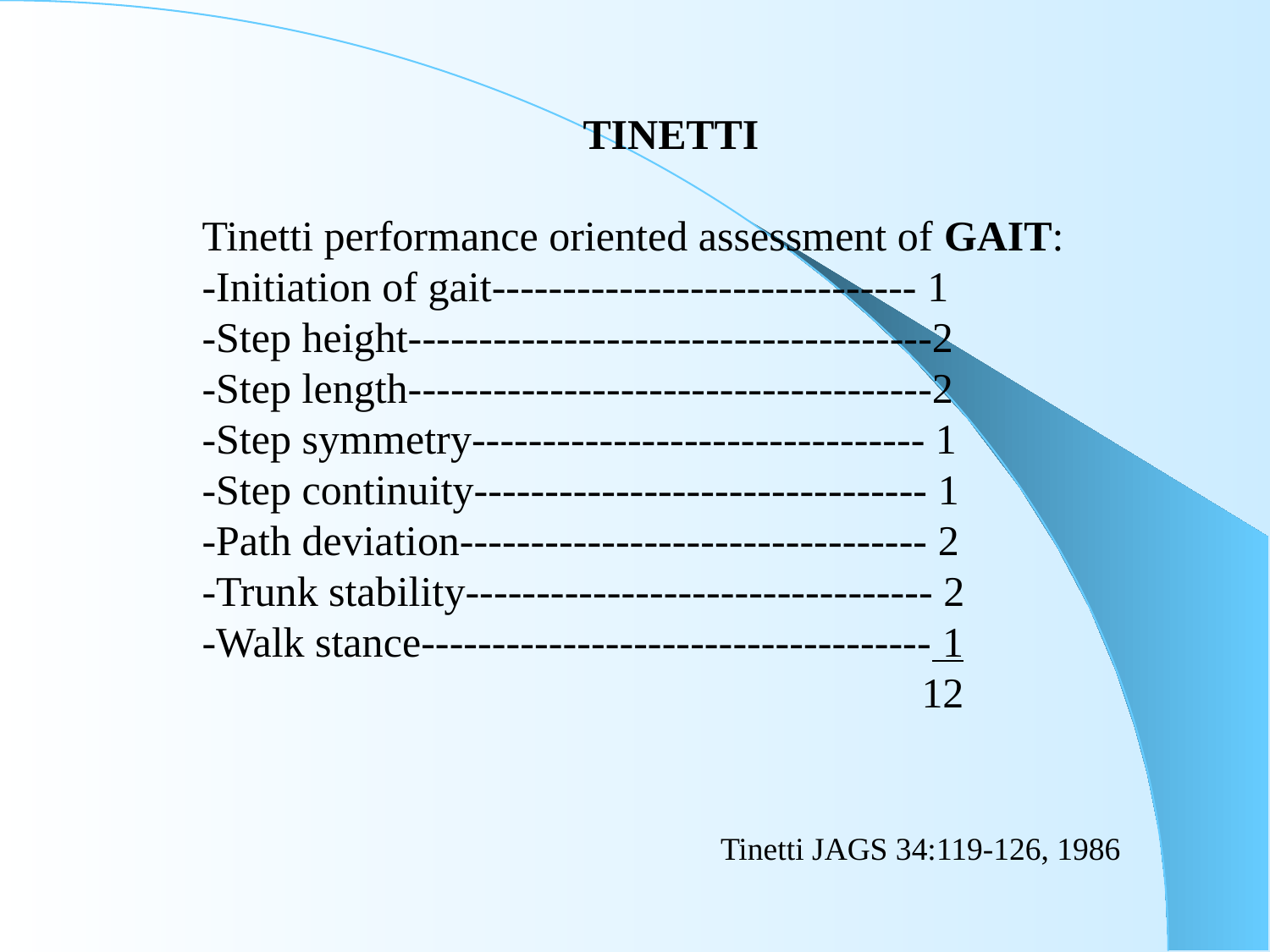

TINETTI

Tinetti performance oriented assessment of GAIT:
-Initiation of gait------------------------------ 1
-Step height-------------------------------------2
-Step length-------------------------------------2
-Step symmetry-------------------------------- 1
-Step continuity-------------------------------- 1
-Path deviation--------------------------------- 2
-Trunk stability--------------------------------- 2
-Walk stance------------------------------------ 1
					        12

				 Tinetti JAGS 34:119-126, 1986